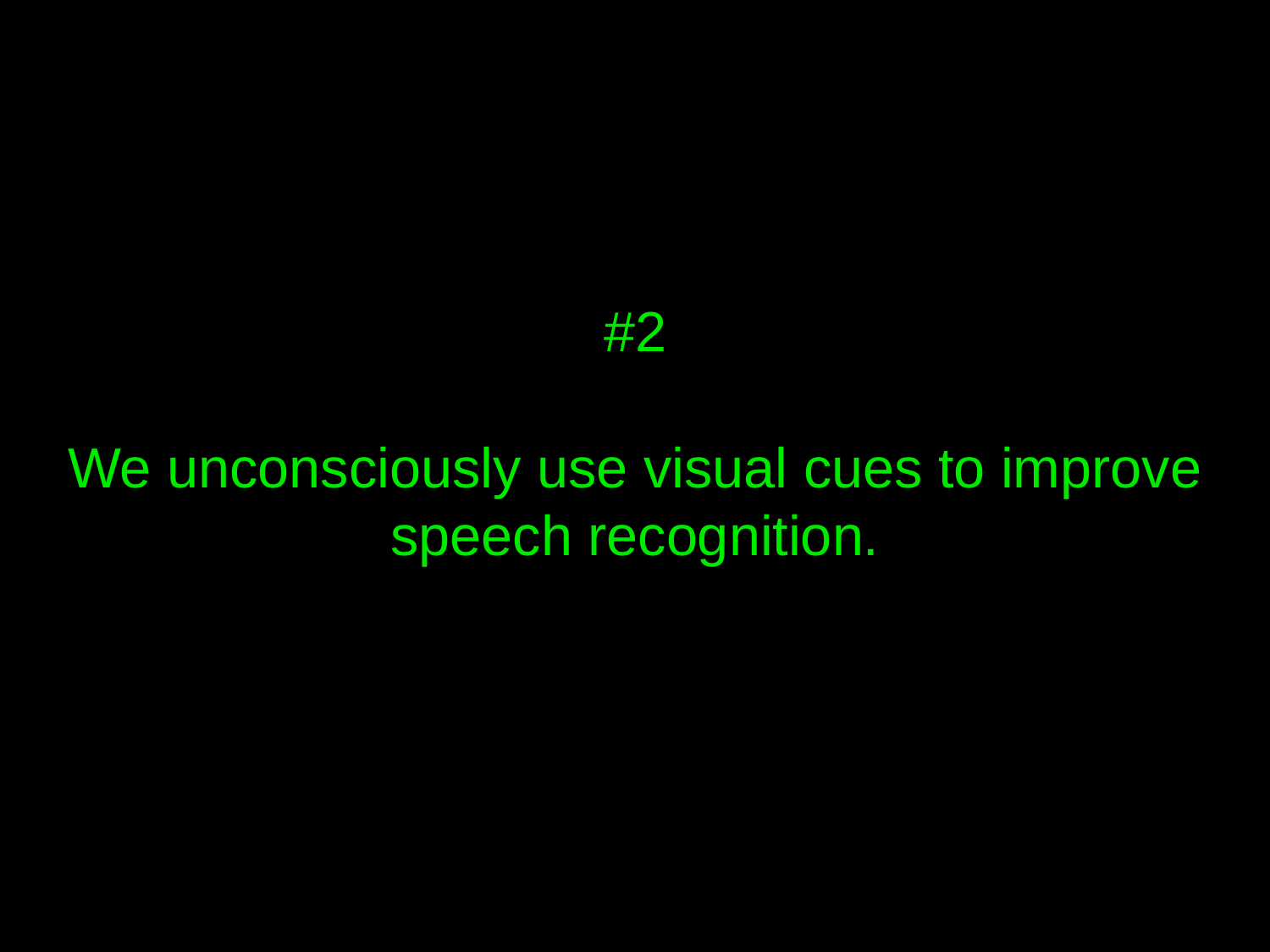

# #2 We unconsciously use visual cues to improve speech recognition.